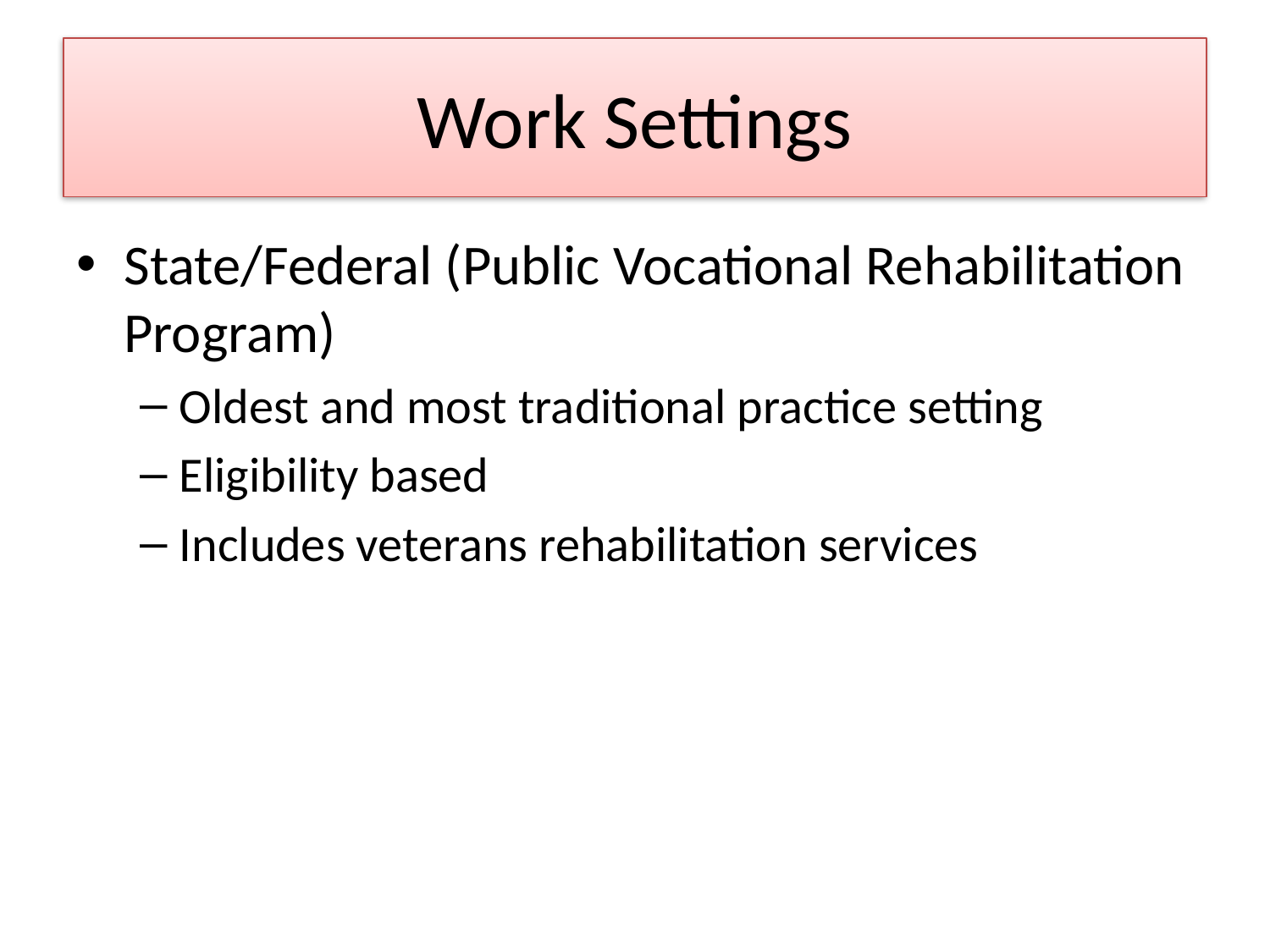

# Work Settings
State/Federal (Public Vocational Rehabilitation Program)
Oldest and most traditional practice setting
Eligibility based
Includes veterans rehabilitation services